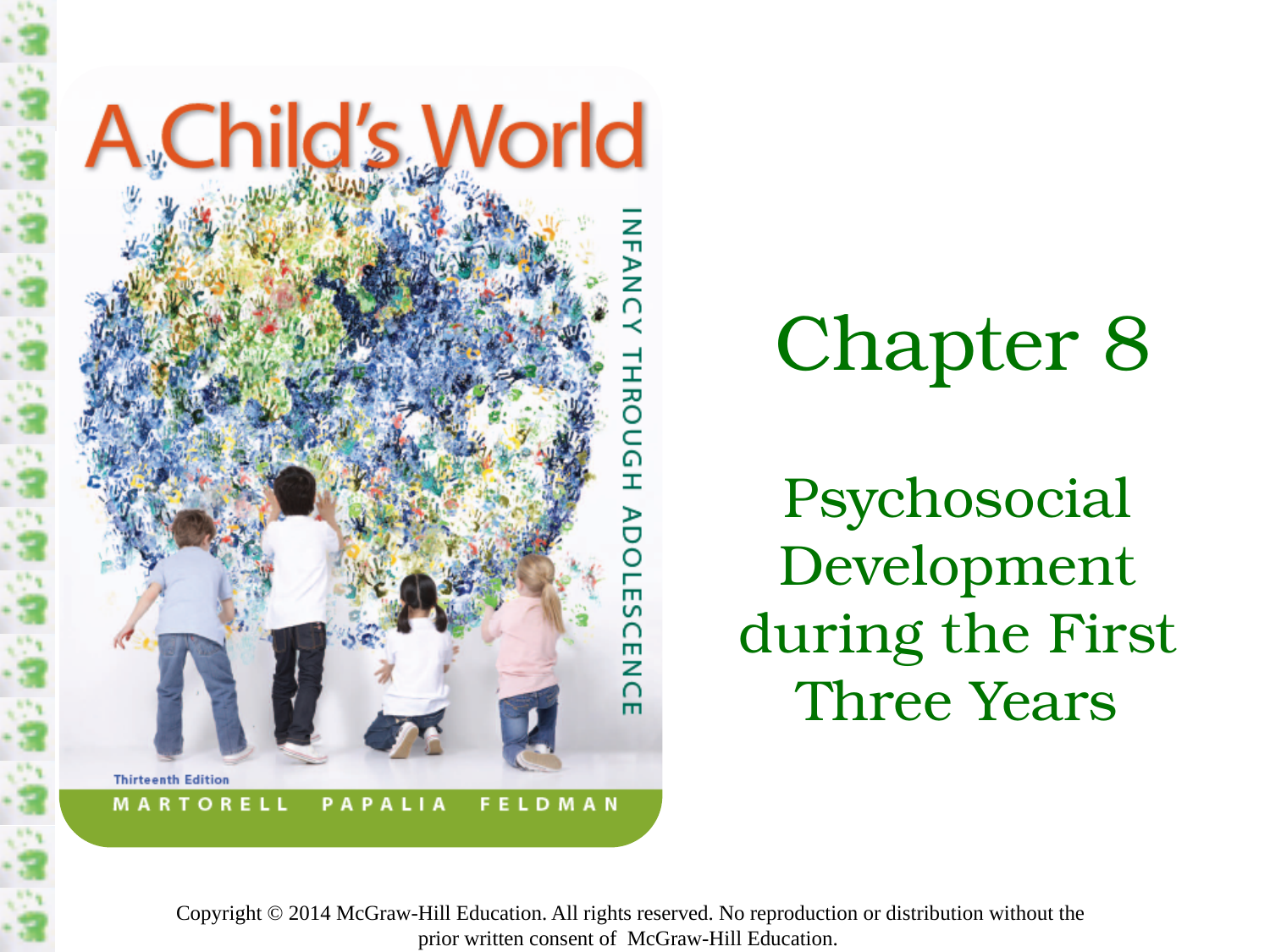

# Chapter 8
Psychosocial Development during the First Three Years